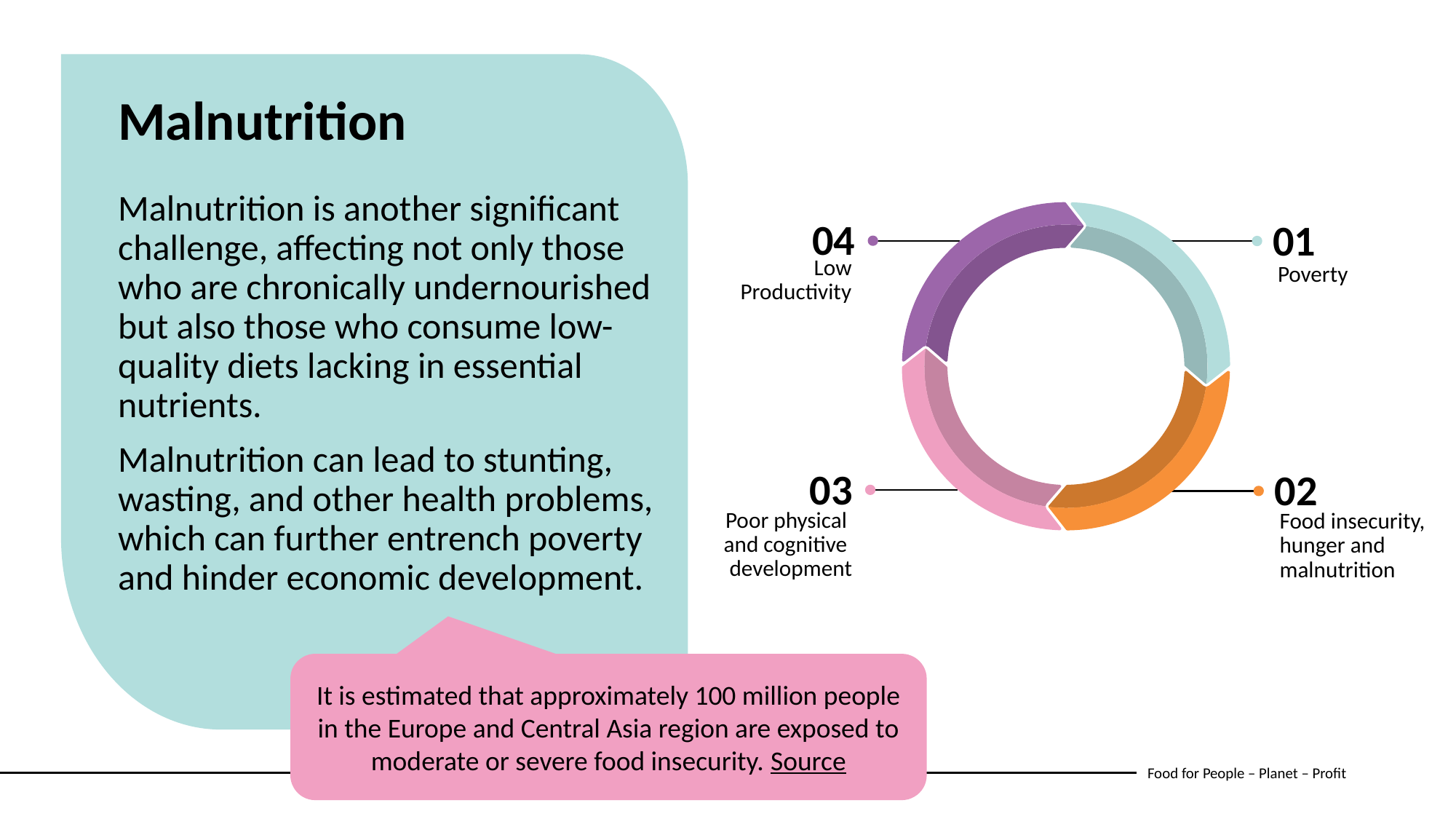

Malnutrition
Malnutrition is another significant challenge, affecting not only those who are chronically undernourished but also those who consume low-quality diets lacking in essential nutrients.
Malnutrition can lead to stunting, wasting, and other health problems, which can further entrench poverty and hinder economic development.

04

Low
Productivity
01

Poverty

03
02

Poor physical
and cognitive
development
Food insecurity,
hunger and
malnutrition
It is estimated that approximately 100 million people in the Europe and Central Asia region are exposed to moderate or severe food insecurity. Source